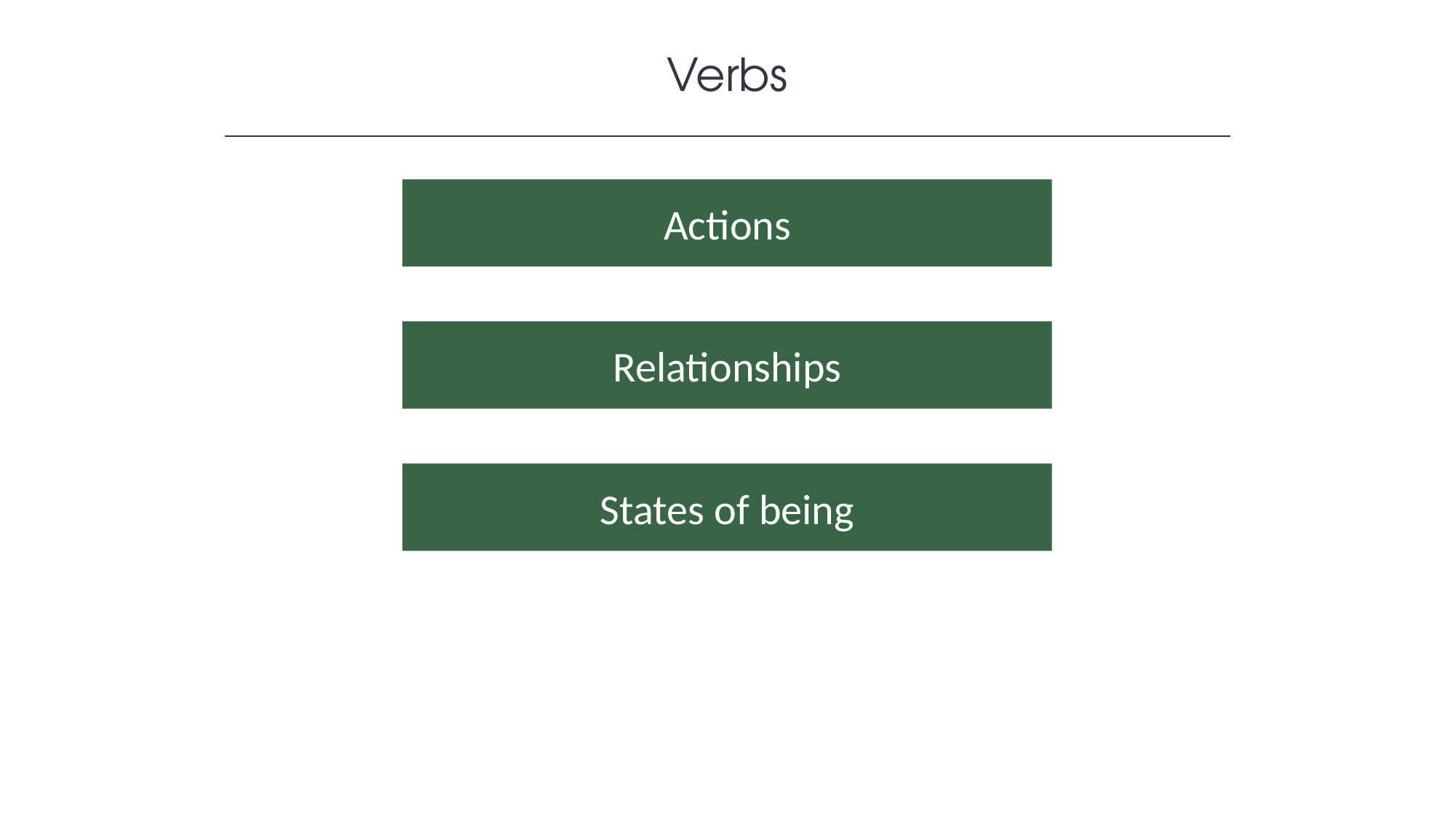

Verbs
HAWKES LEARNING
Actions
Relationships
States of being